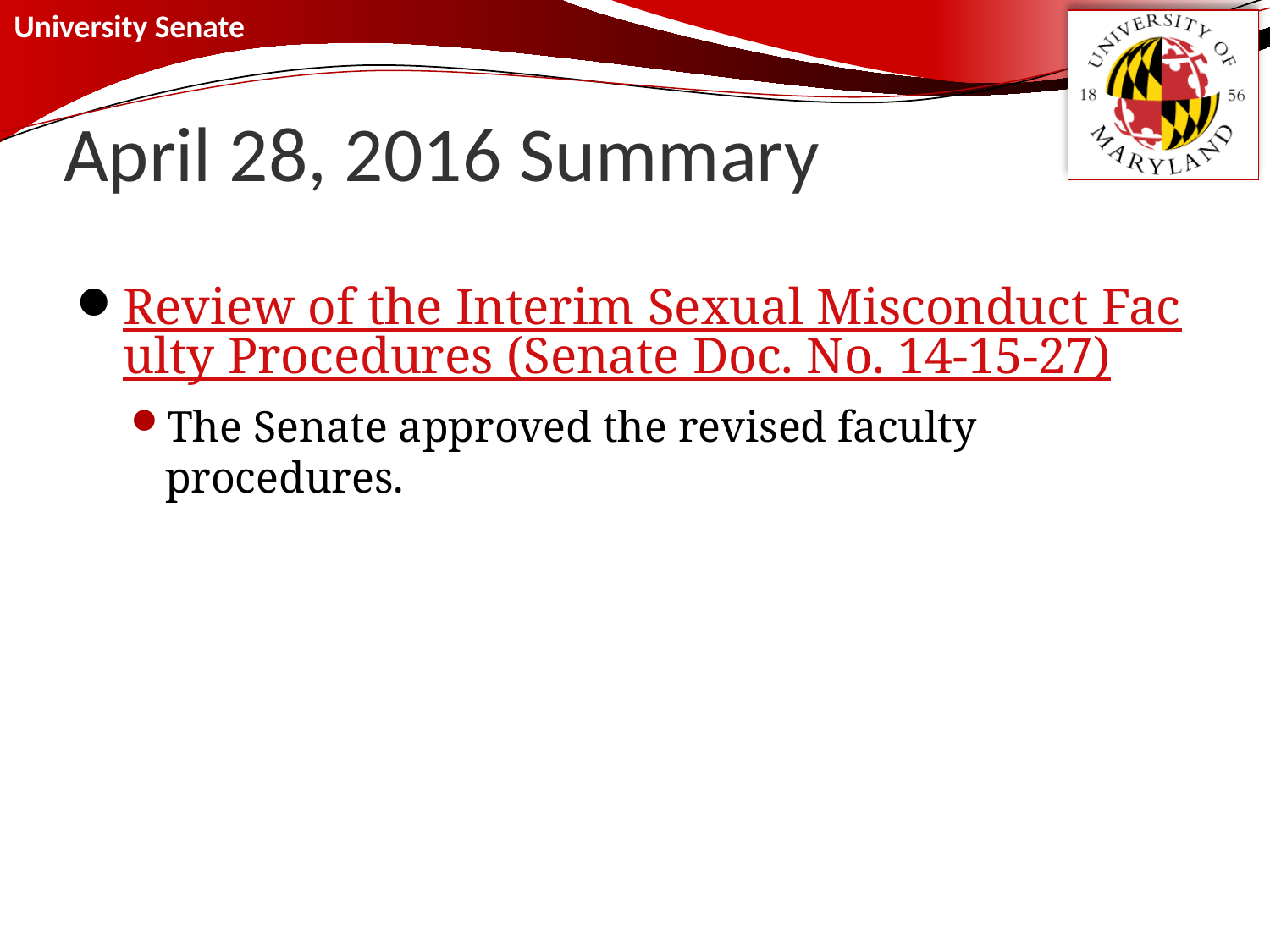

# April 28, 2016 Summary
Review of the Interim Sexual Misconduct Faculty Procedures (Senate Doc. No. 14-15-27)
The Senate approved the revised faculty procedures.